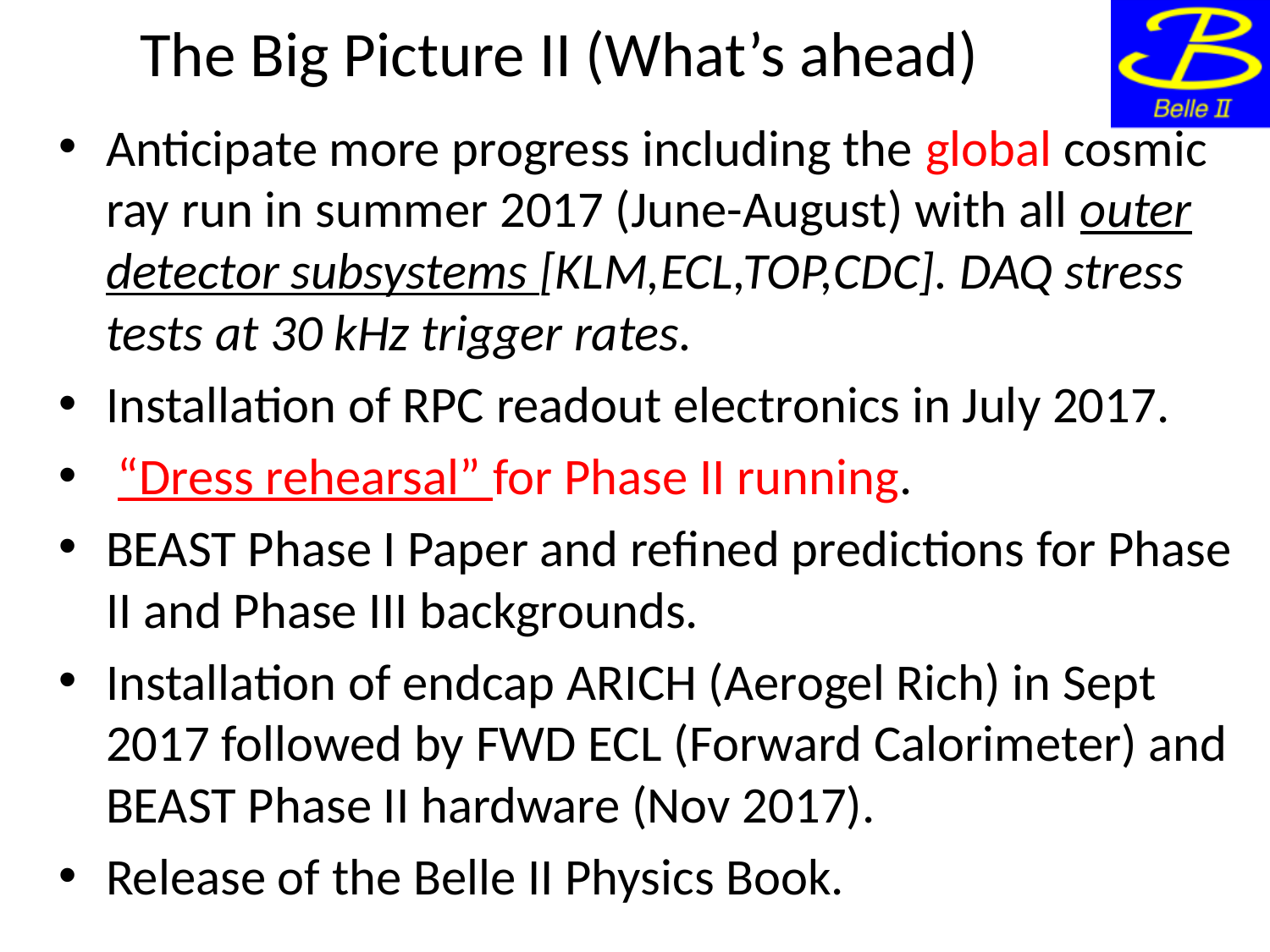

The Big Picture II (What’s ahead)
Anticipate more progress including the global cosmic ray run in summer 2017 (June-August) with all outer detector subsystems [KLM,ECL,TOP,CDC]. DAQ stress tests at 30 kHz trigger rates.
Installation of RPC readout electronics in July 2017.
 “Dress rehearsal” for Phase II running.
BEAST Phase I Paper and refined predictions for Phase II and Phase III backgrounds.
Installation of endcap ARICH (Aerogel Rich) in Sept 2017 followed by FWD ECL (Forward Calorimeter) and BEAST Phase II hardware (Nov 2017).
Release of the Belle II Physics Book.